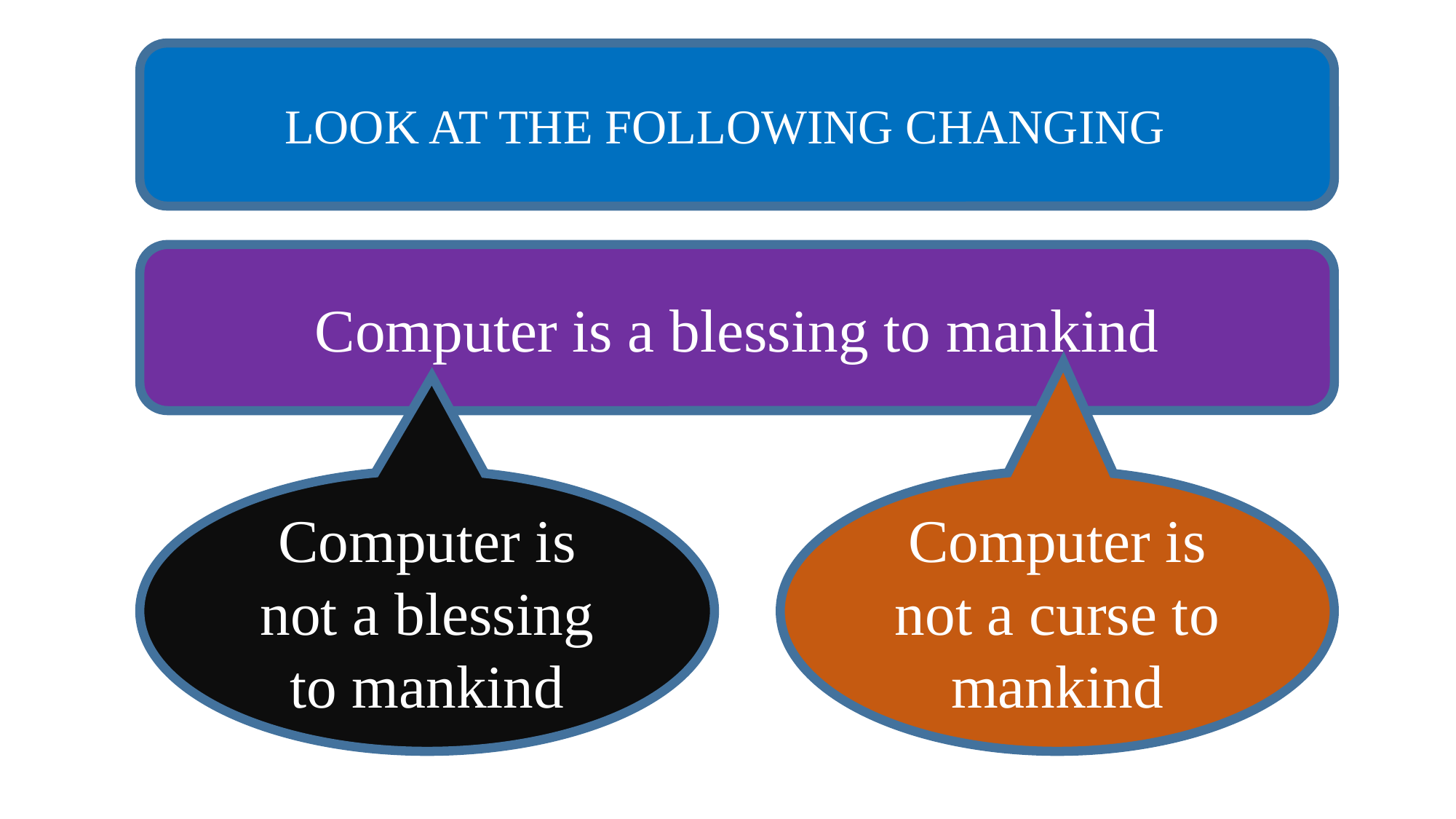

LOOK AT THE FOLLOWING CHANGING
Computer is a blessing to mankind
Computer is not a curse to mankind
Computer is not a blessing to mankind